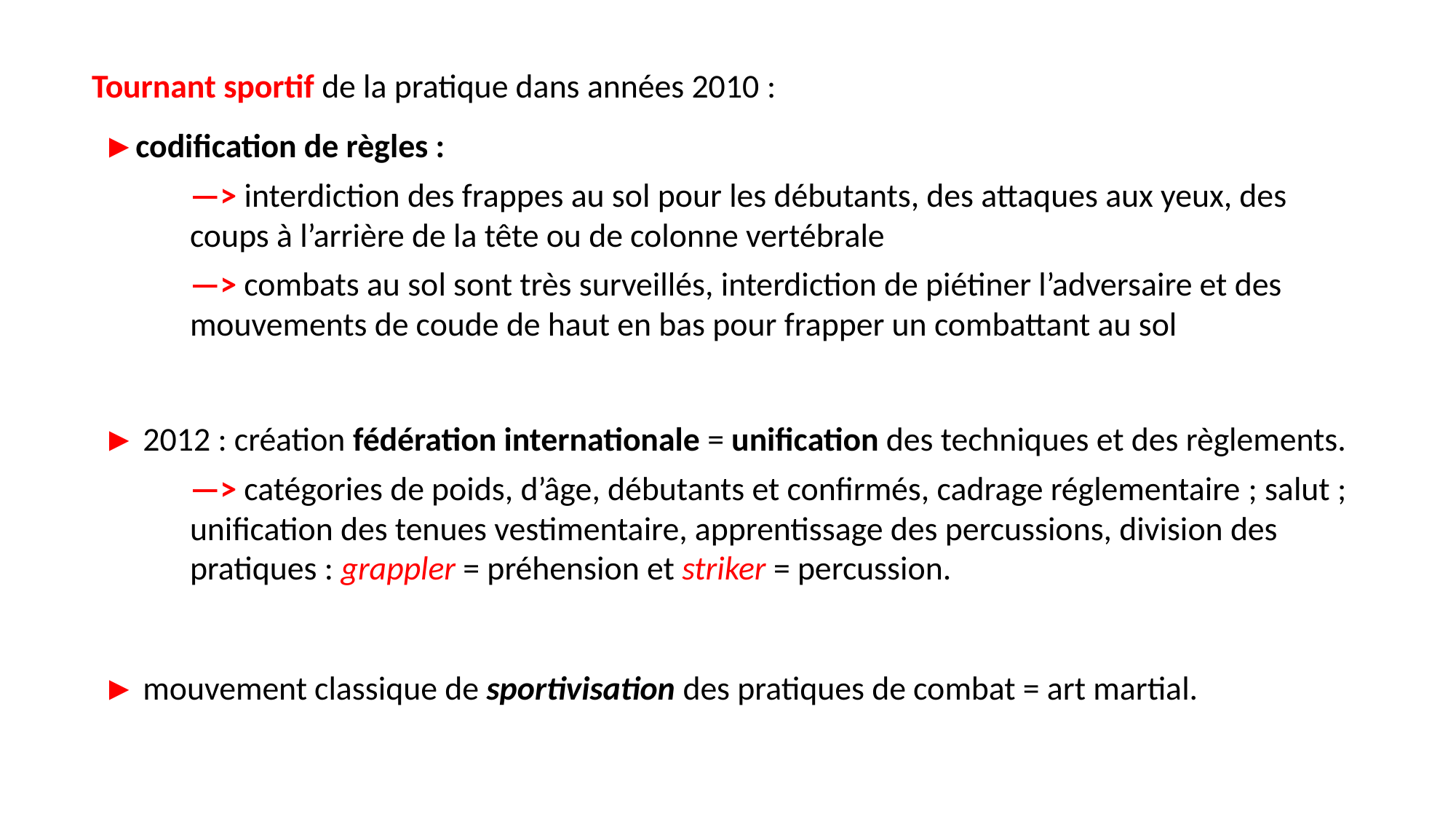

Tournant sportif de la pratique dans années 2010 :
►codification de règles :
—> interdiction des frappes au sol pour les débutants, des attaques aux yeux, des coups à l’arrière de la tête ou de colonne vertébrale
—> combats au sol sont très surveillés, interdiction de piétiner l’adversaire et des mouvements de coude de haut en bas pour frapper un combattant au sol

► 2012 : création fédération internationale = unification des techniques et des règlements.
—> catégories de poids, d’âge, débutants et confirmés, cadrage réglementaire ; salut ; unification des tenues vestimentaire, apprentissage des percussions, division des pratiques : grappler = préhension et striker = percussion.

► mouvement classique de sportivisation des pratiques de combat = art martial.